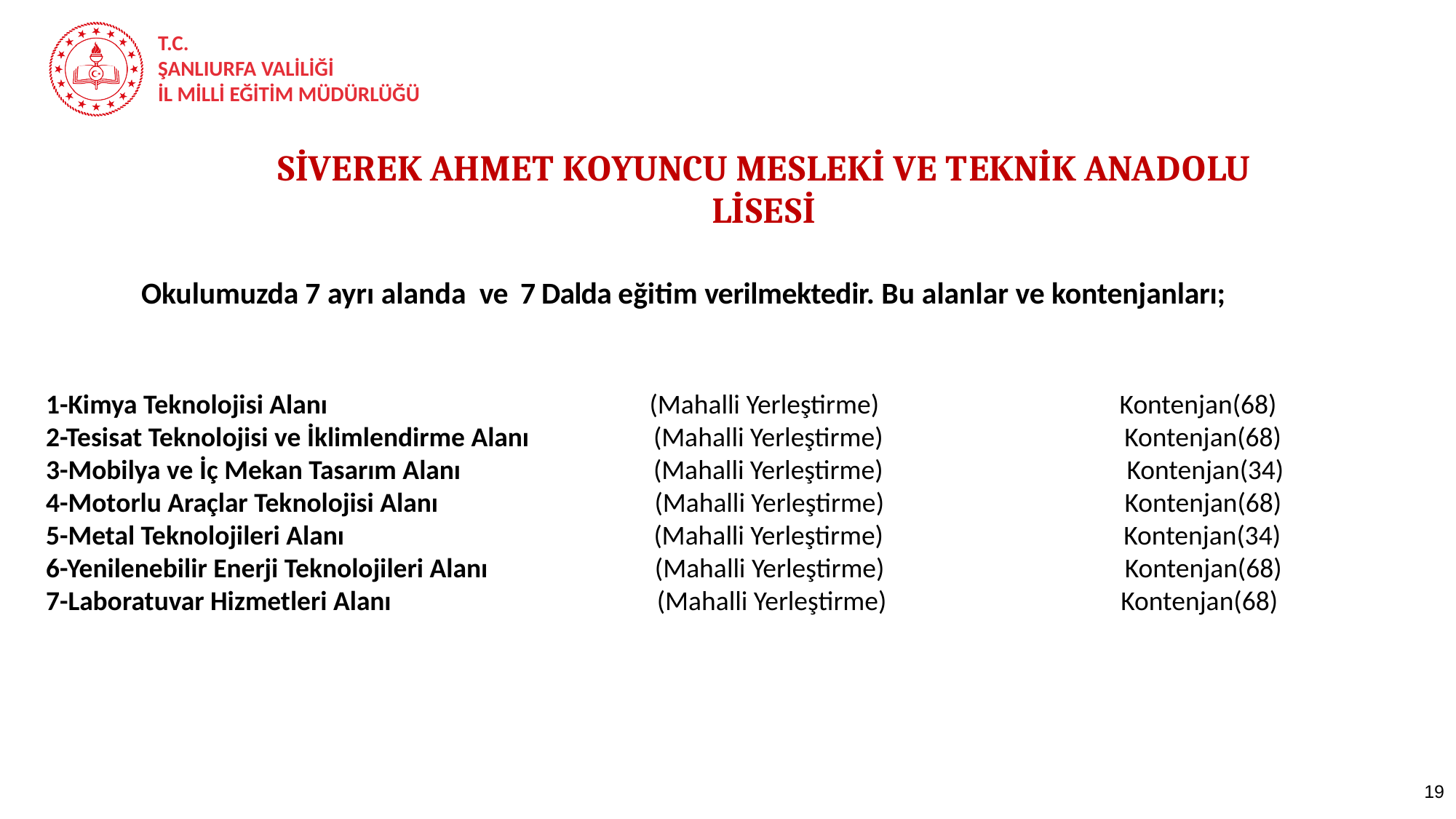

SİVEREK AHMET KOYUNCU MESLEKİ VE TEKNİK ANADOLU LİSESİ
Okulumuzda 7 ayrı alanda  ve  7 Dalda eğitim verilmektedir. Bu alanlar ve kontenjanları;
1-Kimya Teknolojisi Alanı                                                    (Mahalli Yerleştirme)                                       Kontenjan(68)
2-Tesisat Teknolojisi ve İklimlendirme Alanı                    (Mahalli Yerleştirme)                                       Kontenjan(68)
3-Mobilya ve İç Mekan Tasarım Alanı 		          (Mahalli Yerleştirme) 		                Kontenjan(34)
4-Motorlu Araçlar Teknolojisi Alanı                                   (Mahalli Yerleştirme)                                       Kontenjan(68)
5-Metal Teknolojileri Alanı                                                  (Mahalli Yerleştirme)                                       Kontenjan(34)
6-Yenilenebilir Enerji Teknolojileri Alanı                           (Mahalli Yerleştirme)                                       Kontenjan(68)
7-Laboratuvar Hizmetleri Alanı                                           (Mahalli Yerleştirme)                                      Kontenjan(68)